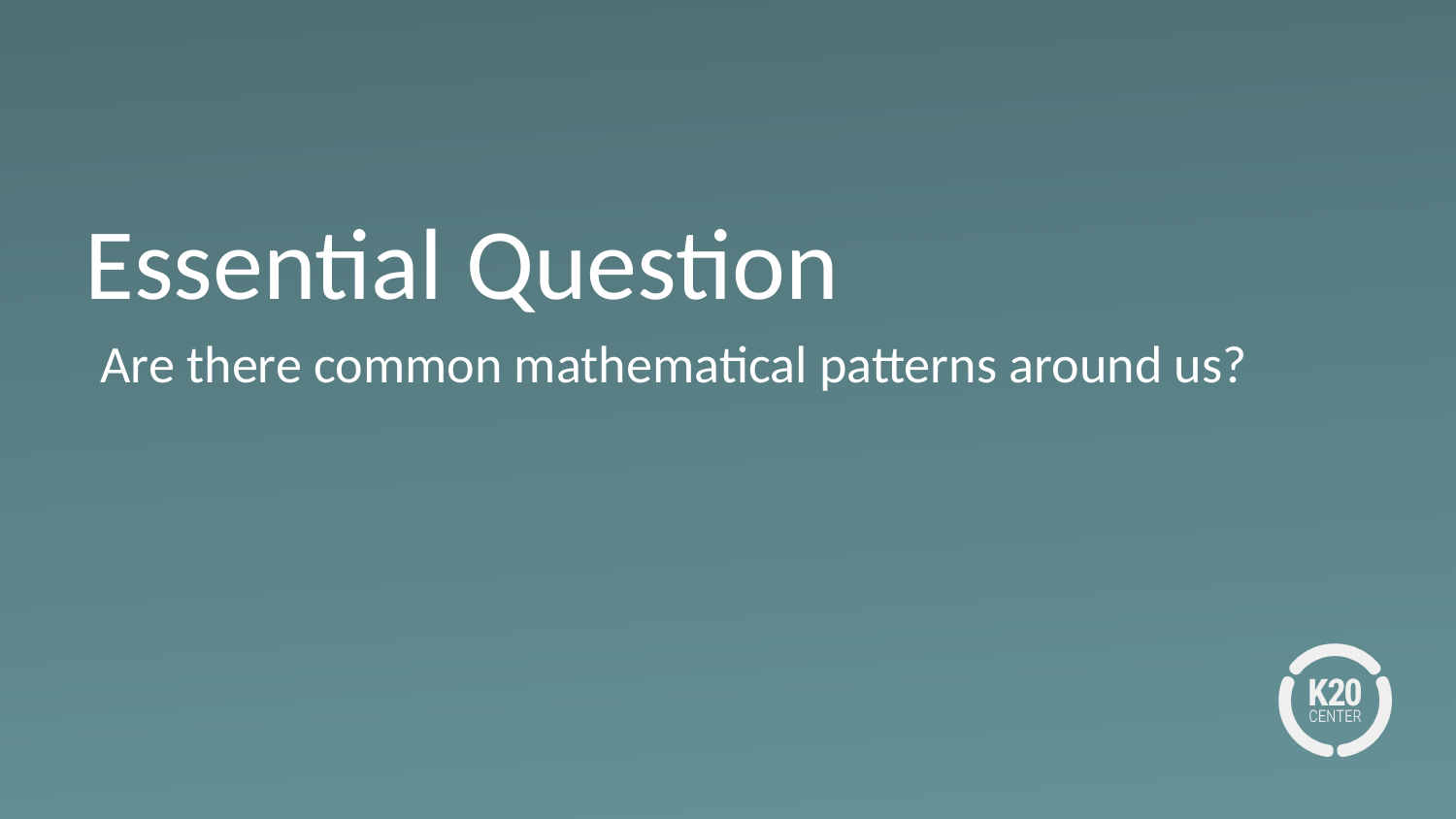

# Essential Question
Are there common mathematical patterns around us?